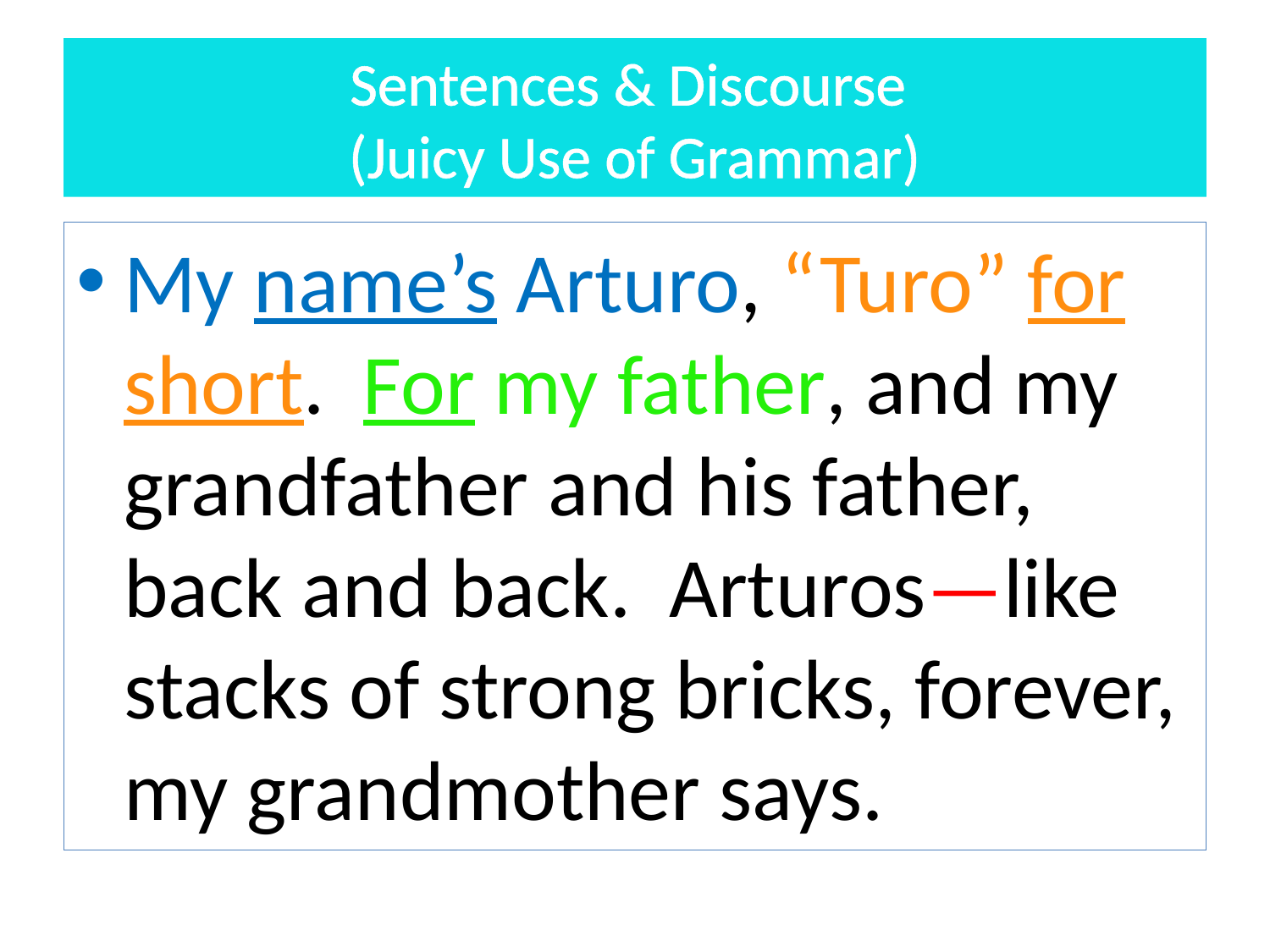

# Sentences & Discourse (Juicy Use of Grammar)
My name’s Arturo, “Turo” for short.  For my father, and my grandfather and his father, back and back.  Arturos—like stacks of strong bricks, forever, my grandmother says.